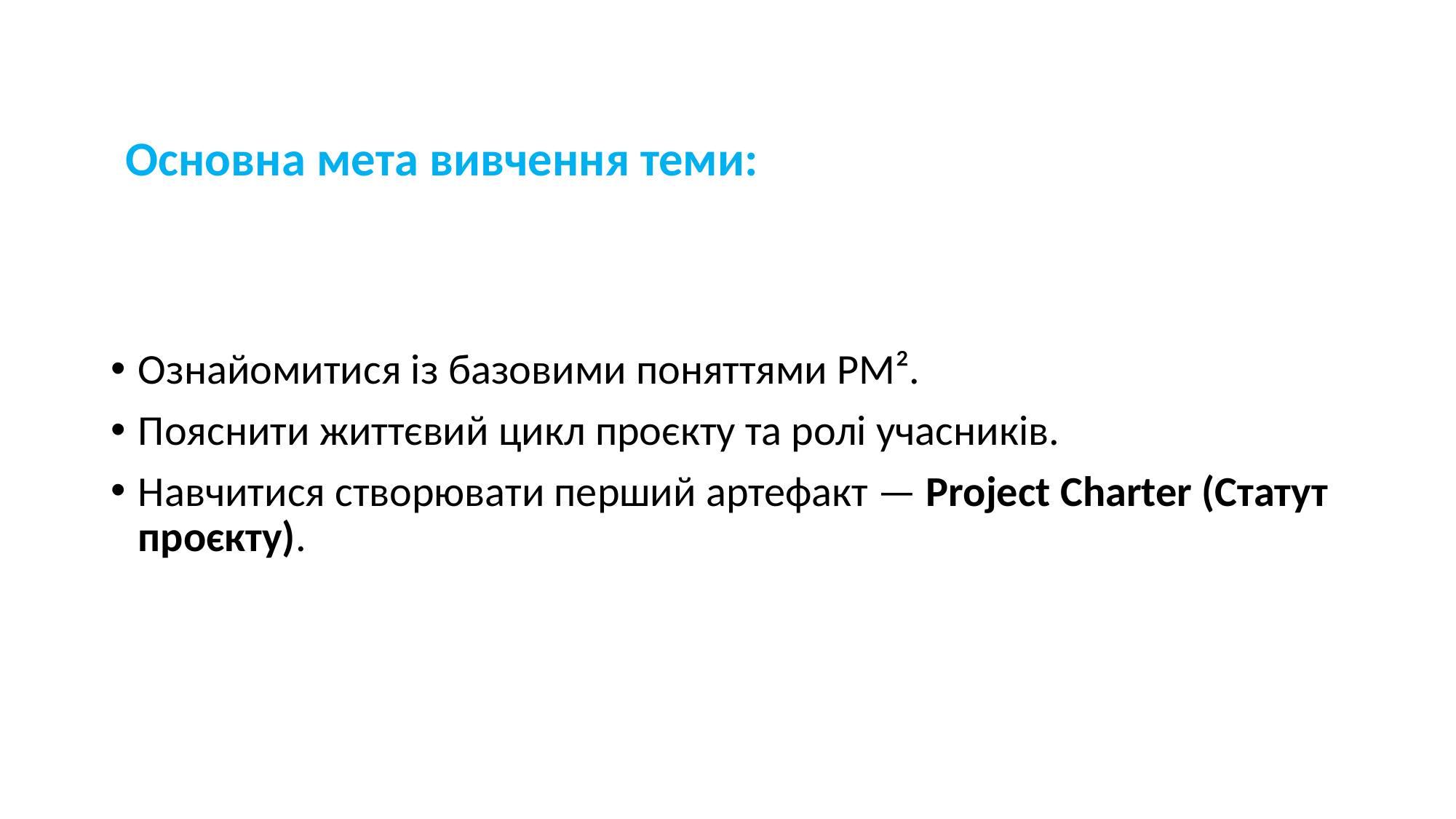

# Основна мета вивчення теми:
Ознайомитися із базовими поняттями PM².
Пояснити життєвий цикл проєкту та ролі учасників.
Навчитися створювати перший артефакт — Project Charter (Статут проєкту).